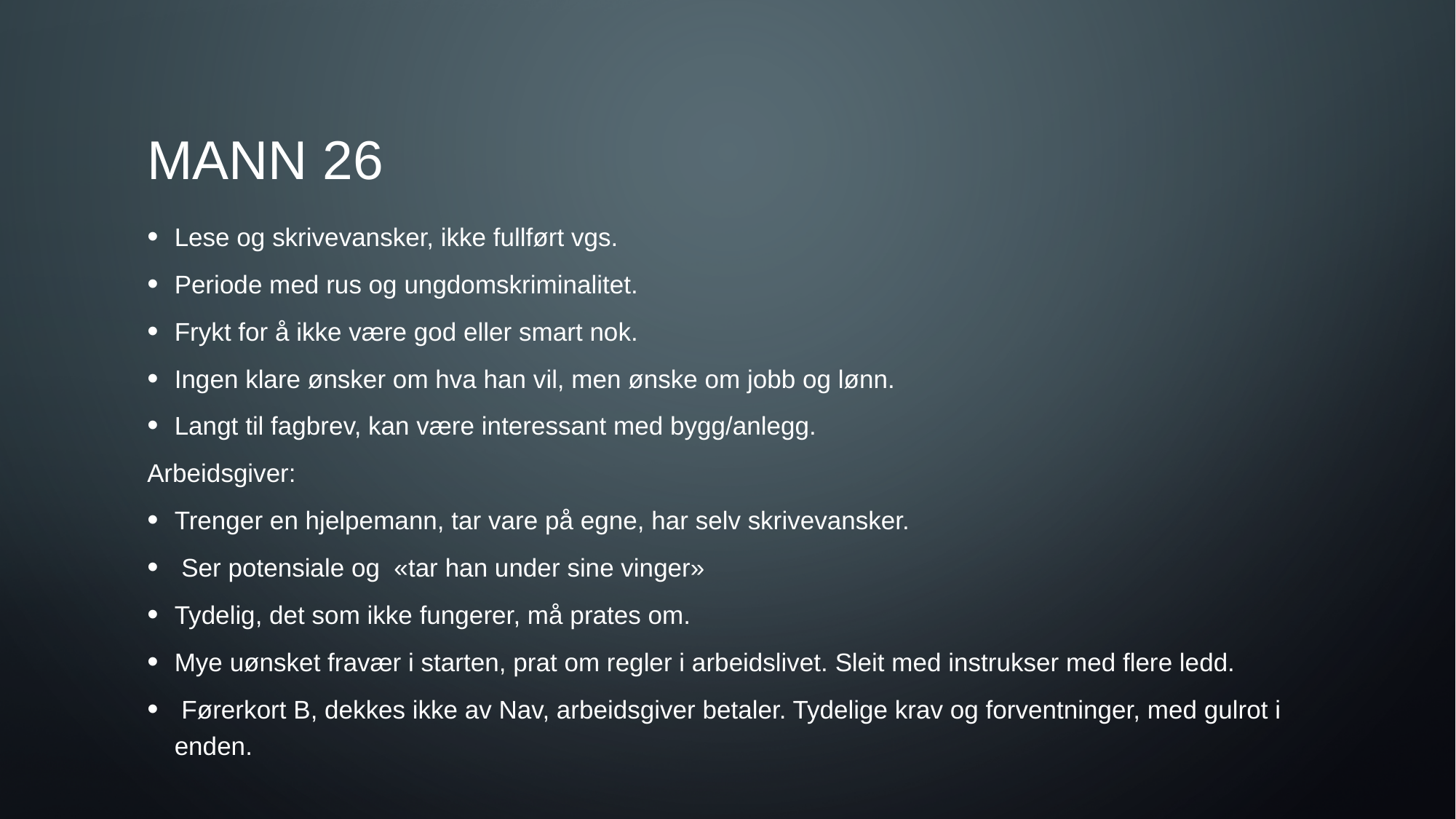

# Mann 26
Lese og skrivevansker, ikke fullført vgs.
Periode med rus og ungdomskriminalitet.
Frykt for å ikke være god eller smart nok.
Ingen klare ønsker om hva han vil, men ønske om jobb og lønn.
Langt til fagbrev, kan være interessant med bygg/anlegg.
Arbeidsgiver:
Trenger en hjelpemann, tar vare på egne, har selv skrivevansker.
 Ser potensiale og  «tar han under sine vinger»
Tydelig, det som ikke fungerer, må prates om.
Mye uønsket fravær i starten, prat om regler i arbeidslivet. Sleit med instrukser med flere ledd.
 Førerkort B, dekkes ikke av Nav, arbeidsgiver betaler. Tydelige krav og forventninger, med gulrot i enden.